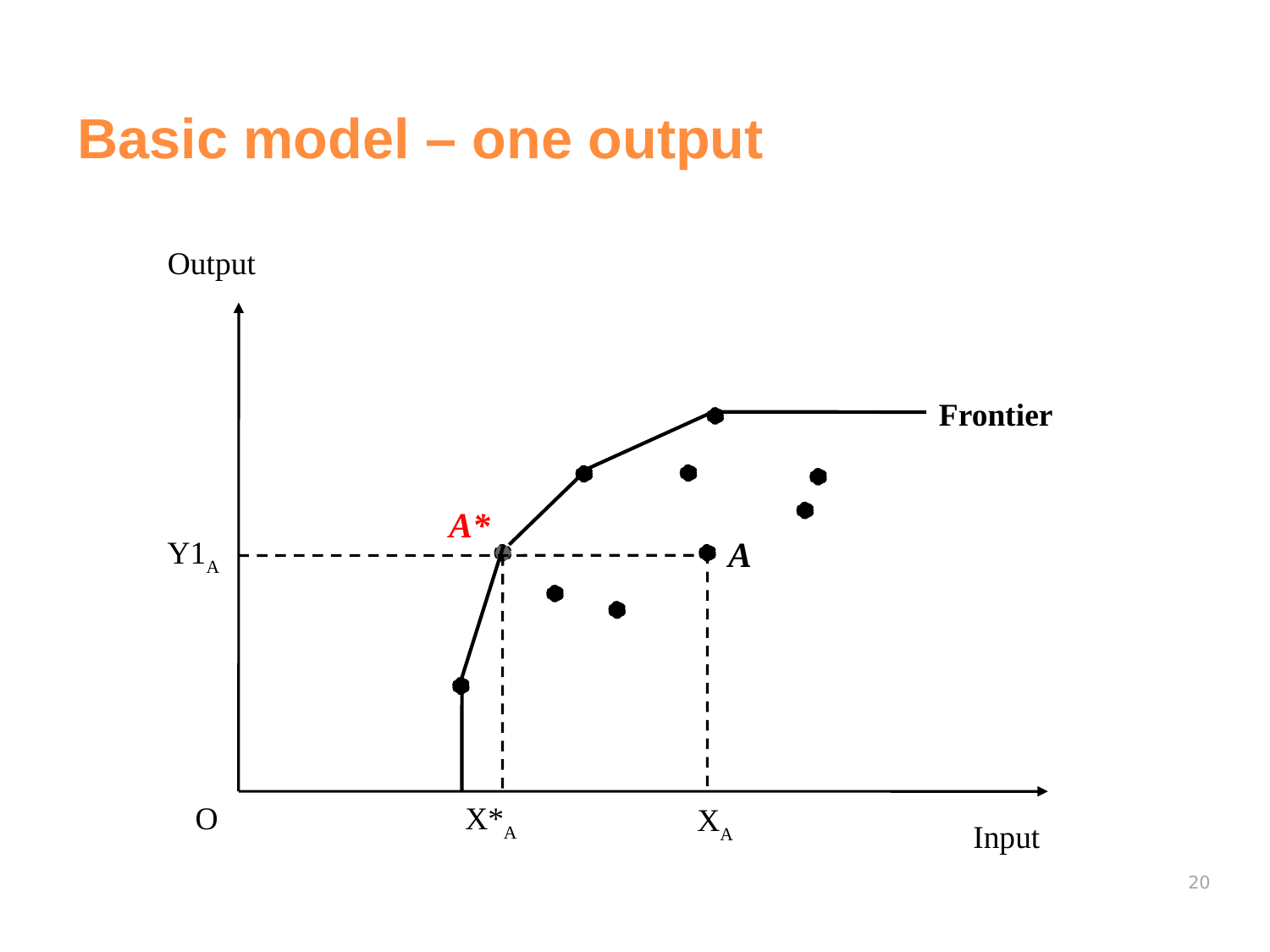

# Basic model – one output

Output

Frontier

A*

Y1A
A

O

X*A
XA
Input
20